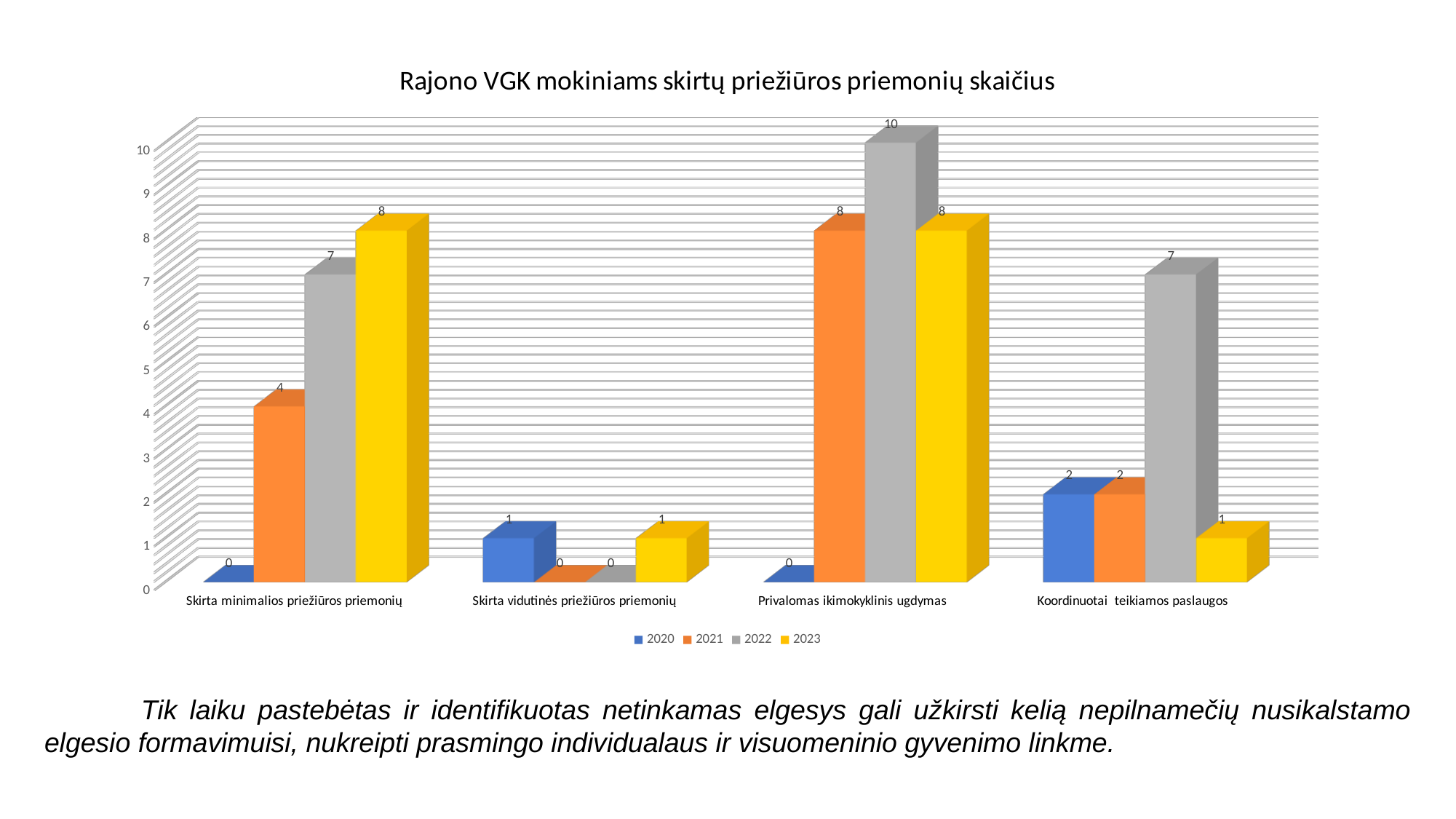

#

[unsupported chart]

Tik laiku pastebėtas ir identifikuotas netinkamas elgesys gali užkirsti kelią nepilnamečių nusikalstamo elgesio formavimuisi, nukreipti prasmingo individualaus ir visuomeninio gyvenimo linkme.